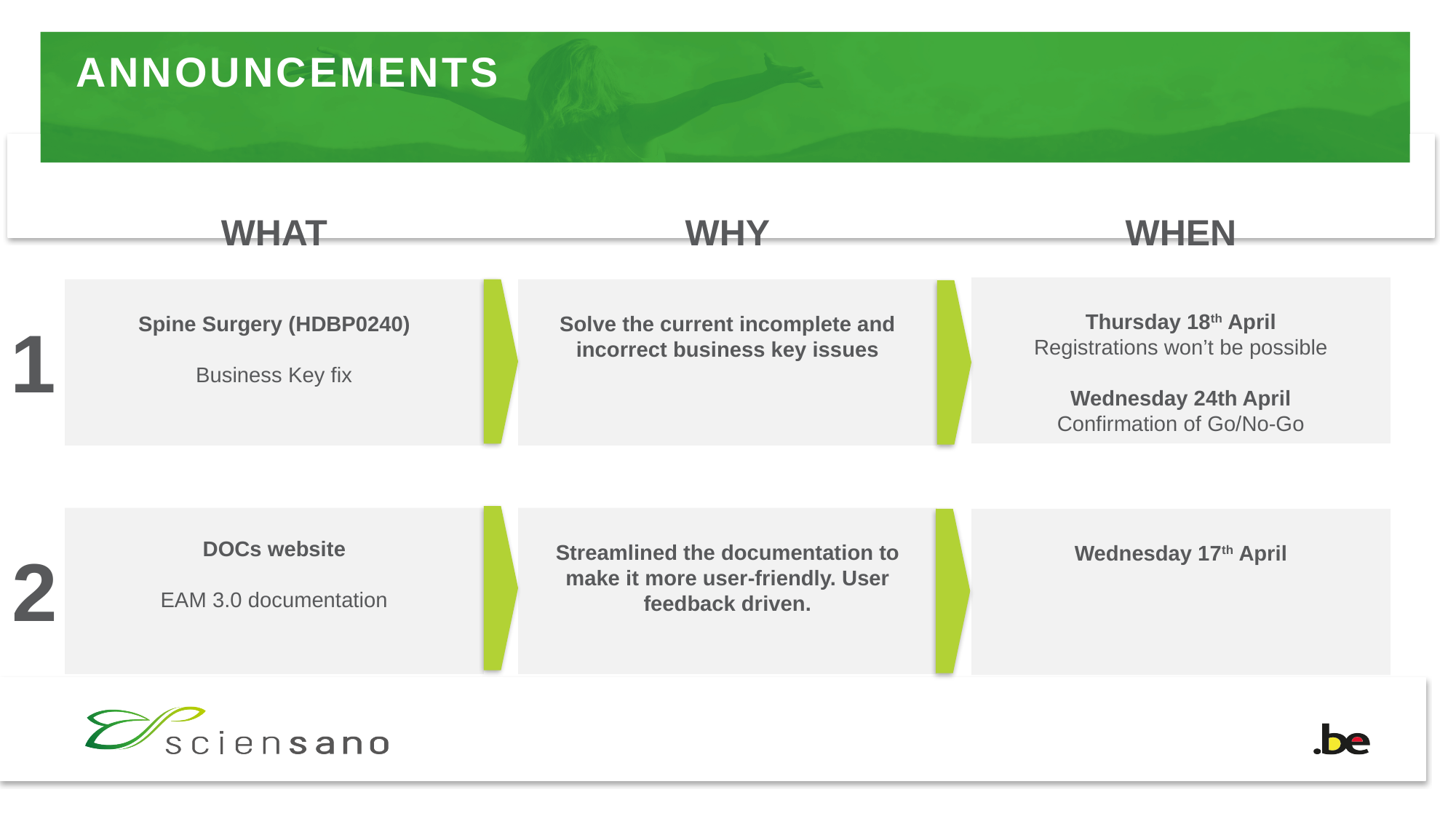

# ANNOUNCEMENTS
WHAT
WHY
WHEN

Thursday 18th April
Registrations won’t be possible

Wednesday 24th April
Confirmation of Go/No-Go

Spine Surgery (HDBP0240)
Business Key fix

Solve the current incomplete and incorrect business key issues

1

DOCs website
EAM 3.0 documentation

Streamlined the documentation to make it more user-friendly. User feedback driven.

Wednesday 17th April

2